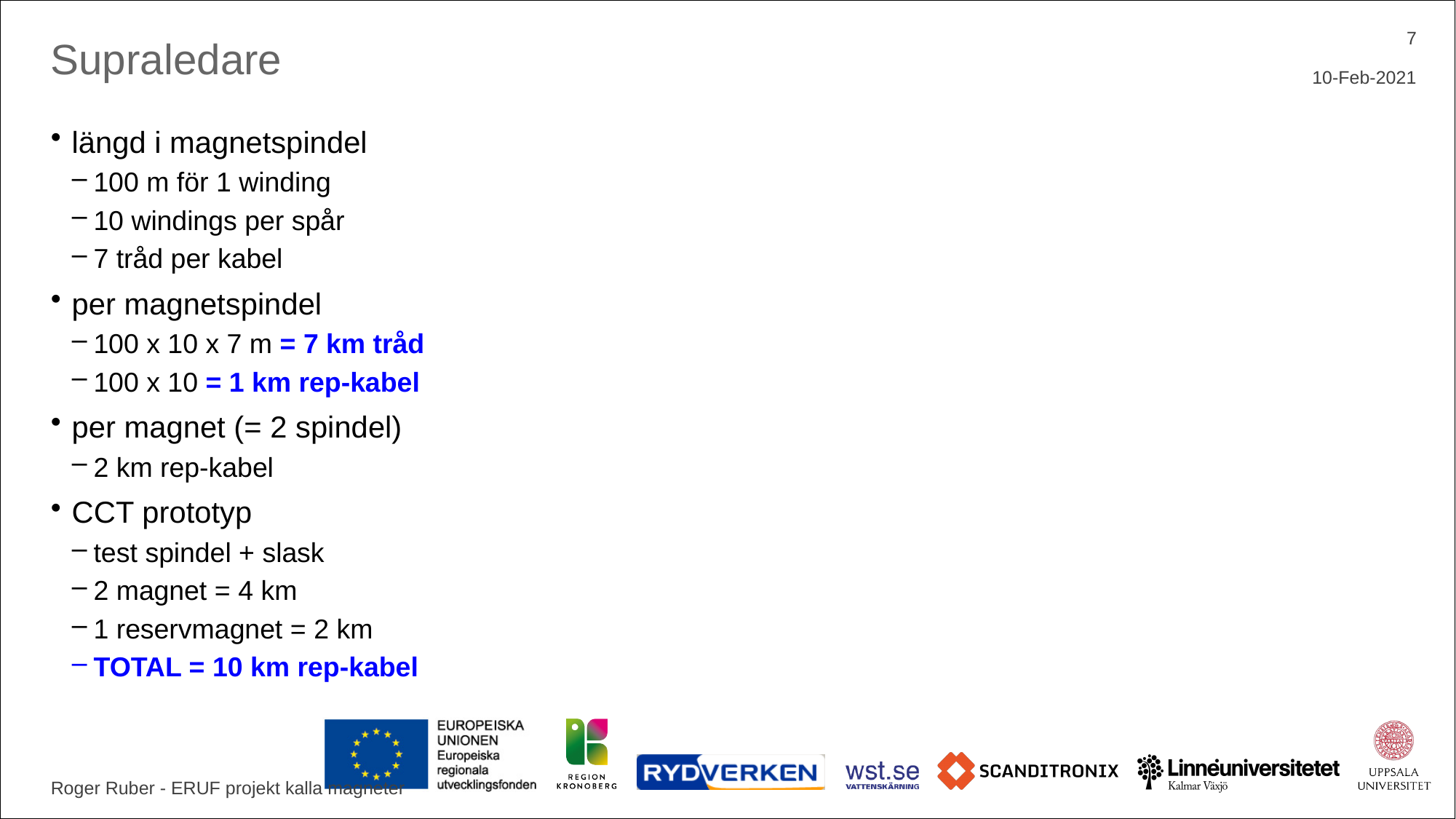

7
# Supraledare
10-Feb-2021
längd i magnetspindel
100 m för 1 winding
10 windings per spår
7 tråd per kabel
per magnetspindel
100 x 10 x 7 m = 7 km tråd
100 x 10 = 1 km rep-kabel
per magnet (= 2 spindel)
2 km rep-kabel
CCT prototyp
test spindel + slask
2 magnet = 4 km
1 reservmagnet = 2 km
TOTAL = 10 km rep-kabel
Roger Ruber - ERUF projekt kalla magneter